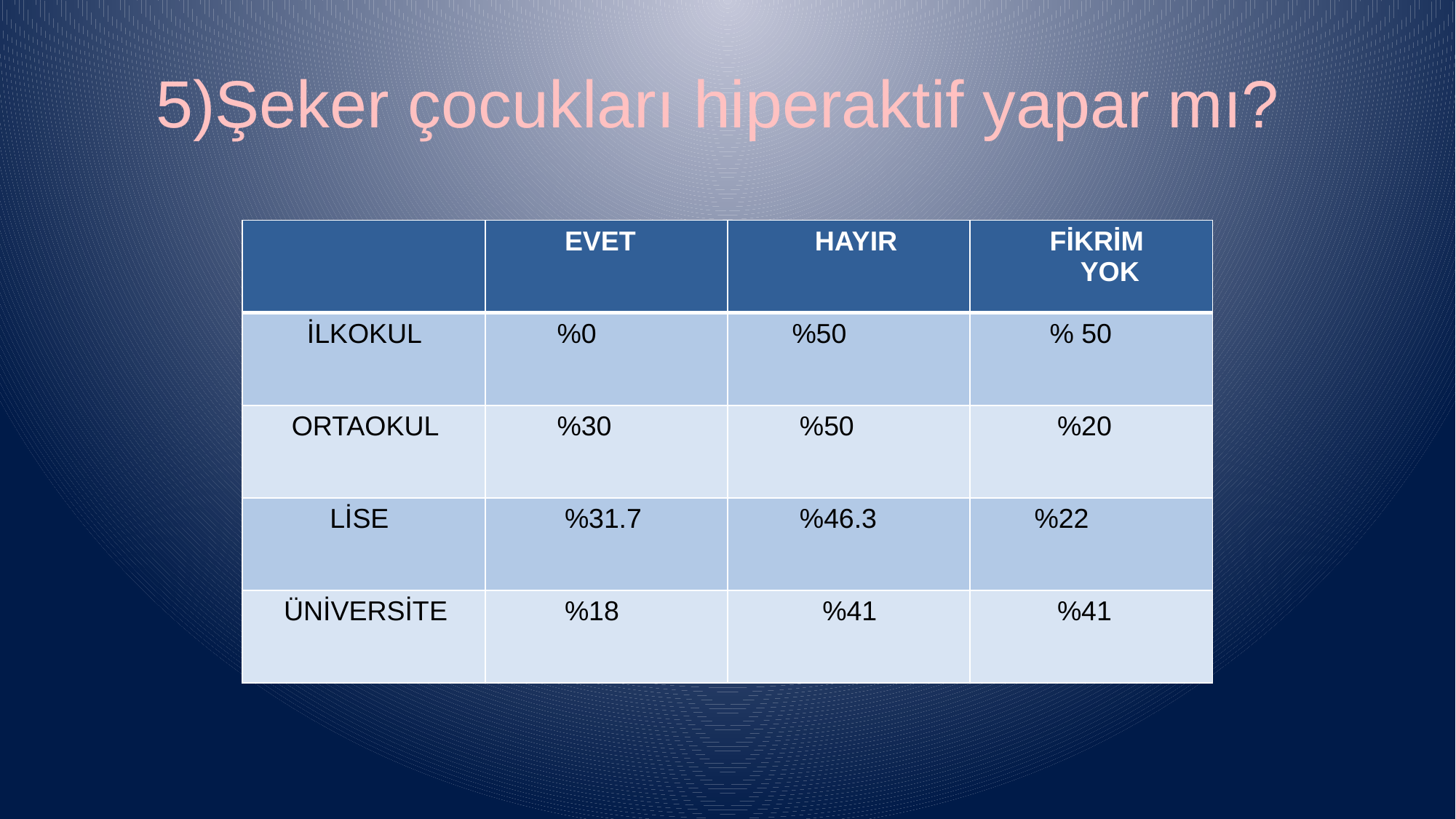

# 5)Şeker çocukları hiperaktif yapar mı?

|  | EVET | HAYIR | FİKRİM YOK |
| --- | --- | --- | --- |
| İLKOKUL | %0 | %50 | % 50 |
| ORTAOKUL | %30 | %50 | %20 |
| LİSE | %31.7 | %46.3 | %22 |
| ÜNİVERSİTE | %18 | %41 | %41 |